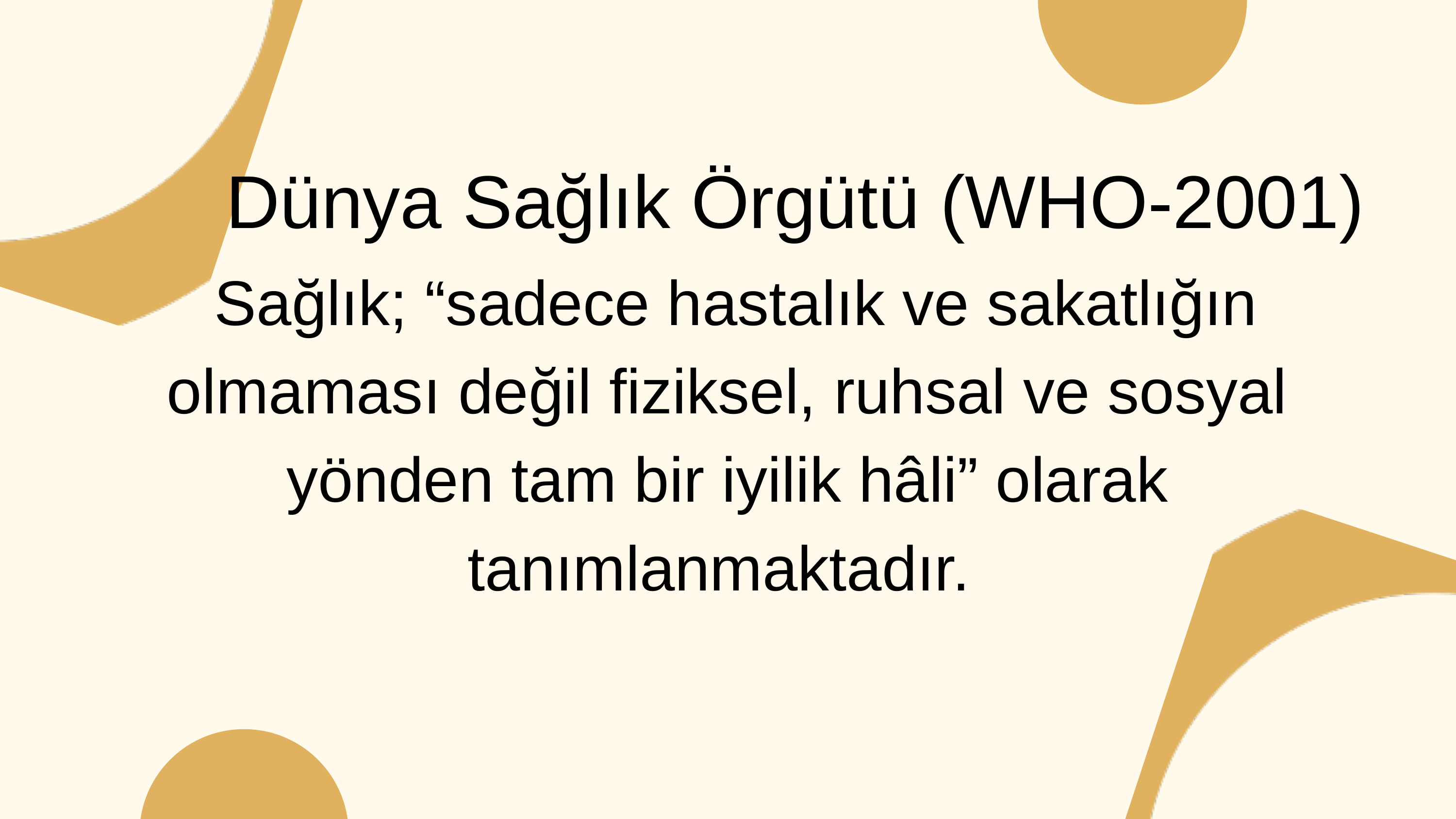

Dünya Sağlık Örgütü (WHO-2001)
 Sağlık; “sadece hastalık ve sakatlığın olmaması değil fiziksel, ruhsal ve sosyal yönden tam bir iyilik hâli” olarak tanımlanmaktadır.